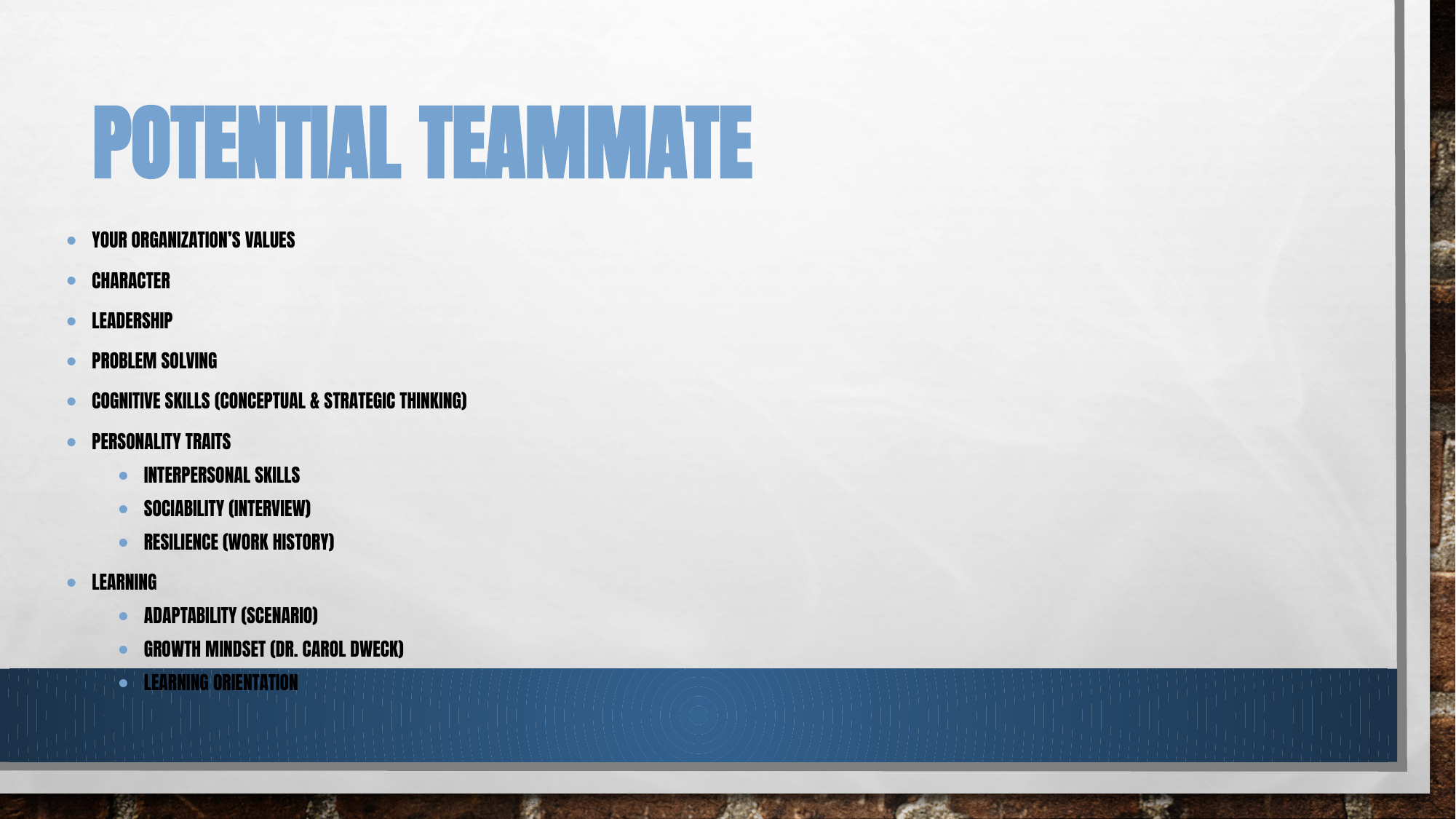

# Potential Teammate
Your organization’s VALUES
CHARACTER
Leadership
Problem Solving
Cognitive skills (conceptual & strategic thinking)
Personality Traits
Interpersonal skills
Sociability (interview)
Resilience (work history)
Learning
Adaptability (scenario)
Growth mindset (Dr. Carol Dweck)
Learning orientation